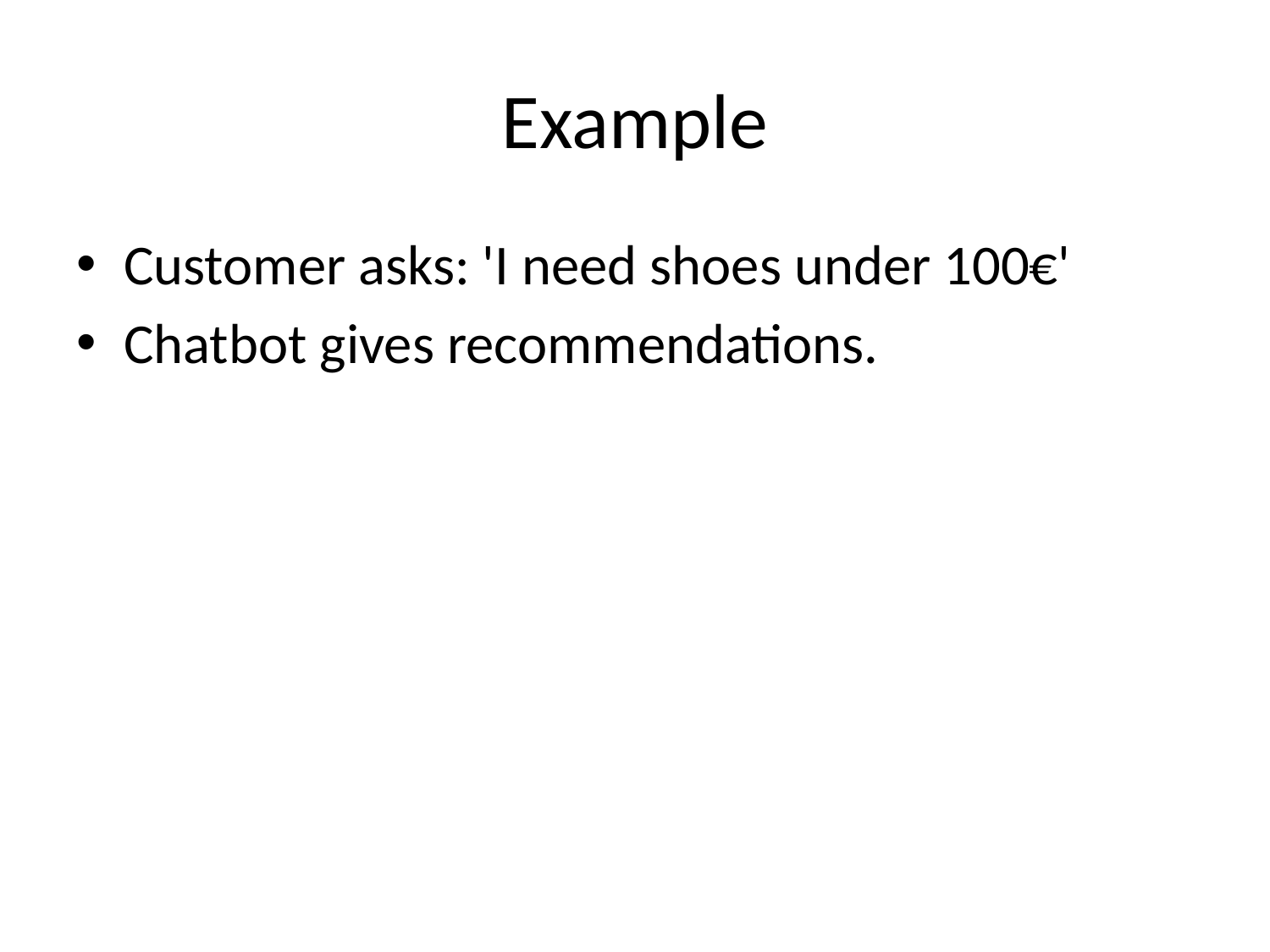

# Example
Customer asks: 'I need shoes under 100€'
Chatbot gives recommendations.